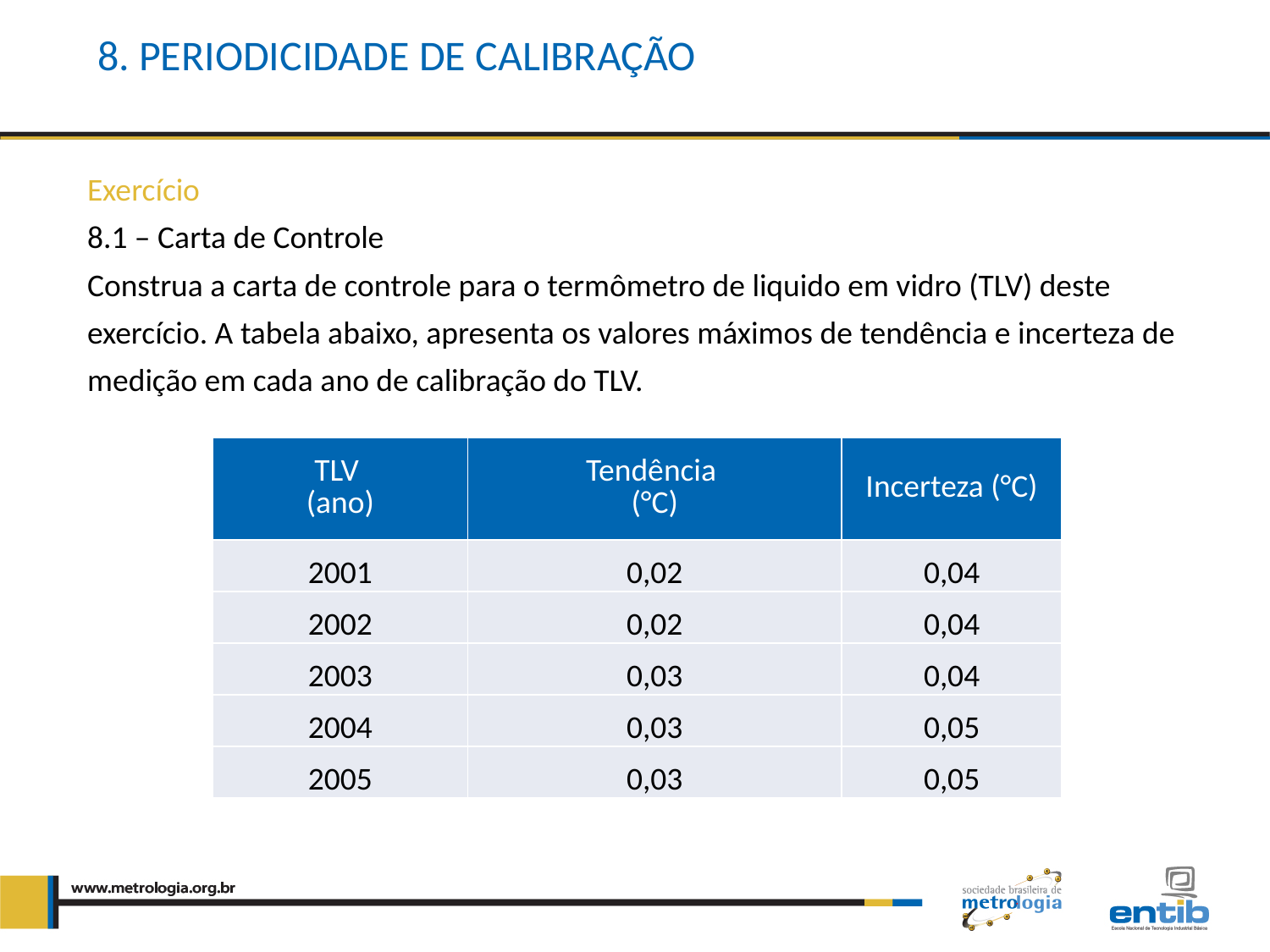

8. Periodicidade de calibração
# Exercício 8.1 – Carta de Controle Construa a carta de controle para o termômetro de liquido em vidro (TLV) deste exercício. A tabela abaixo, apresenta os valores máximos de tendência e incerteza de medição em cada ano de calibração do TLV.
| TLV (ano) | Tendência (°C) | Incerteza (°C) |
| --- | --- | --- |
| 2001 | 0,02 | 0,04 |
| 2002 | 0,02 | 0,04 |
| 2003 | 0,03 | 0,04 |
| 2004 | 0,03 | 0,05 |
| 2005 | 0,03 | 0,05 |